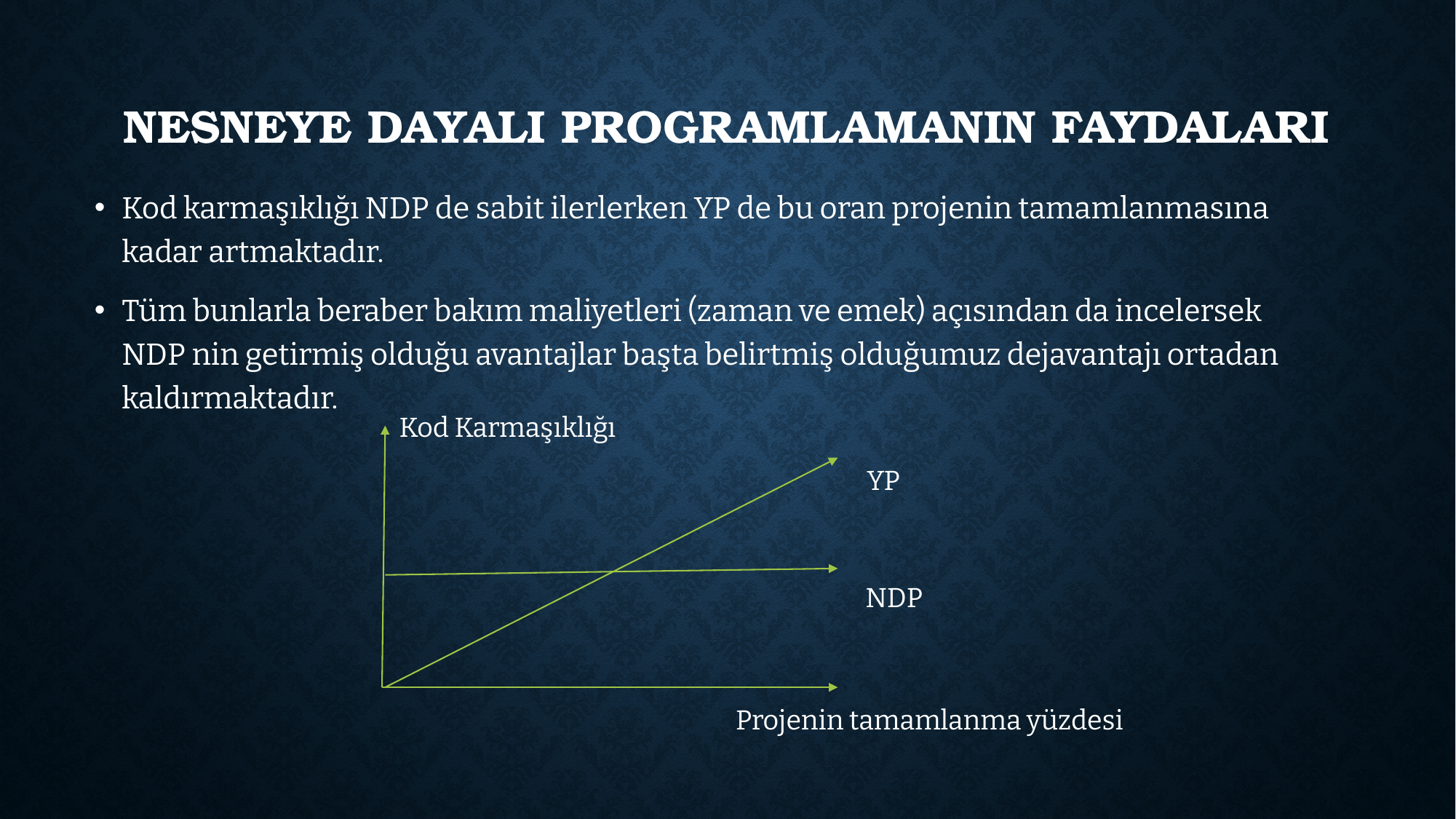

# Nesneye Dayalı Programlamanın faydaları
Kod karmaşıklığı NDP de sabit ilerlerken YP de bu oran projenin tamamlanmasına kadar artmaktadır.
Tüm bunlarla beraber bakım maliyetleri (zaman ve emek) açısından da incelersek NDP nin getirmiş olduğu avantajlar başta belirtmiş olduğumuz dejavantajı ortadan kaldırmaktadır.
Kod Karmaşıklığı
YP
NDP
Projenin tamamlanma yüzdesi